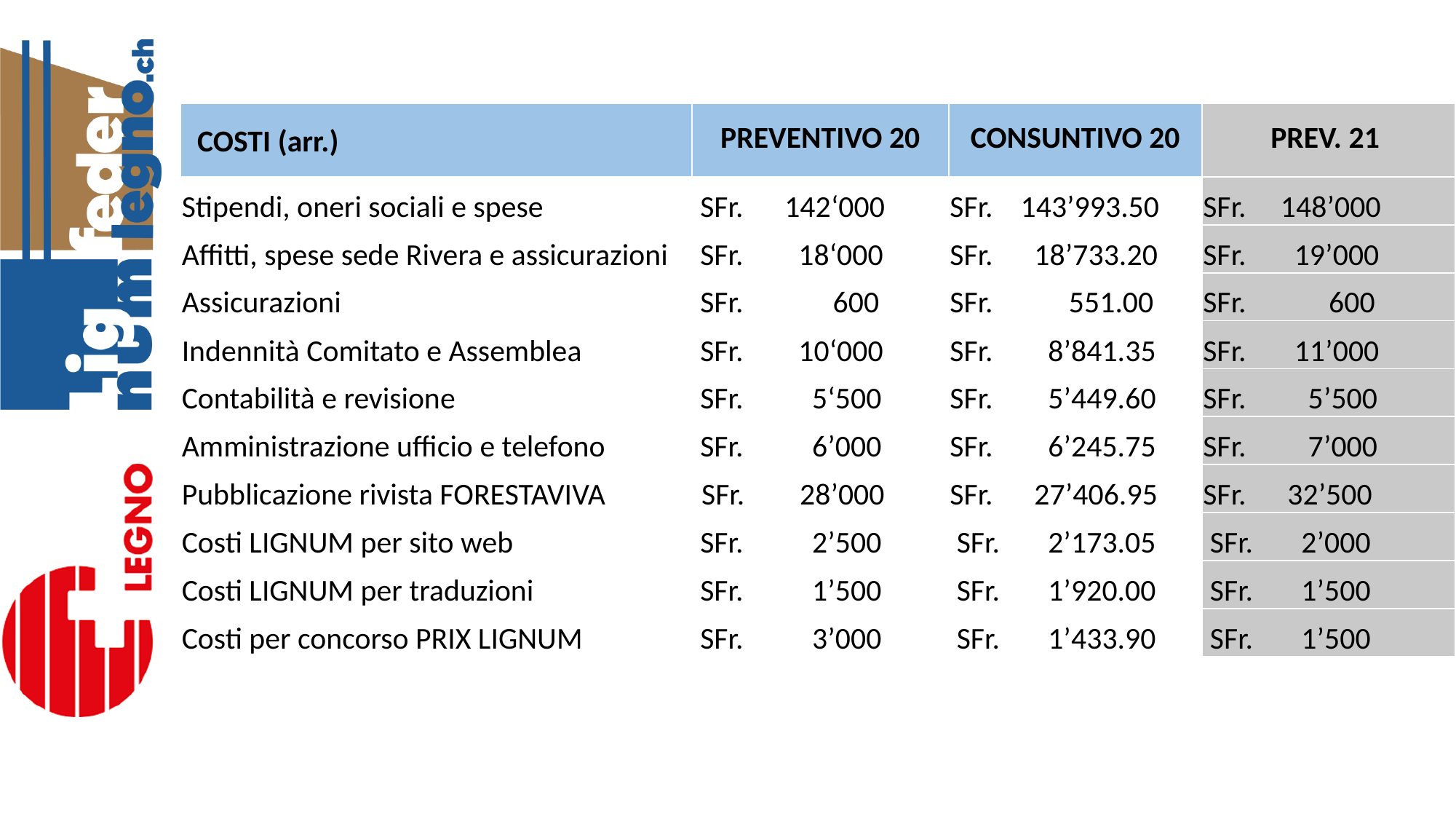

|  | PREVENTIVO 20 | CONSUNTIVO 20 | PREV. 21 |
| --- | --- | --- | --- |
| Stipendi, oneri sociali e spese | SFr. 142‘000 | SFr. 143’993.50 | SFr. 148’000 |
| Affitti, spese sede Rivera e assicurazioni | SFr. 18‘000 | SFr. 18’733.20 | SFr. 19’000 |
| Assicurazioni | SFr. 600 | SFr. 551.00 | SFr. 600 |
| Indennità Comitato e Assemblea | SFr. 10‘000 | SFr. 8’841.35 | SFr. 11’000 |
| Contabilità e revisione | SFr. 5‘500 | SFr. 5’449.60 | SFr. 5’500 |
| Amministrazione ufficio e telefono | SFr. 6’000 | SFr. 6’245.75 | SFr. 7’000 |
| Pubblicazione rivista FORESTAVIVA | SFr. 28’000 | SFr. 27’406.95 | SFr. 32’500 |
| Costi LIGNUM per sito web | SFr. 2’500 | SFr. 2’173.05 | SFr. 2’000 |
| Costi LIGNUM per traduzioni | SFr. 1’500 | SFr. 1’920.00 | SFr. 1’500 |
| Costi per concorso PRIX LIGNUM | SFr. 3’000 | SFr. 1’433.90 | SFr. 1’500 |
  COSTI (arr.)